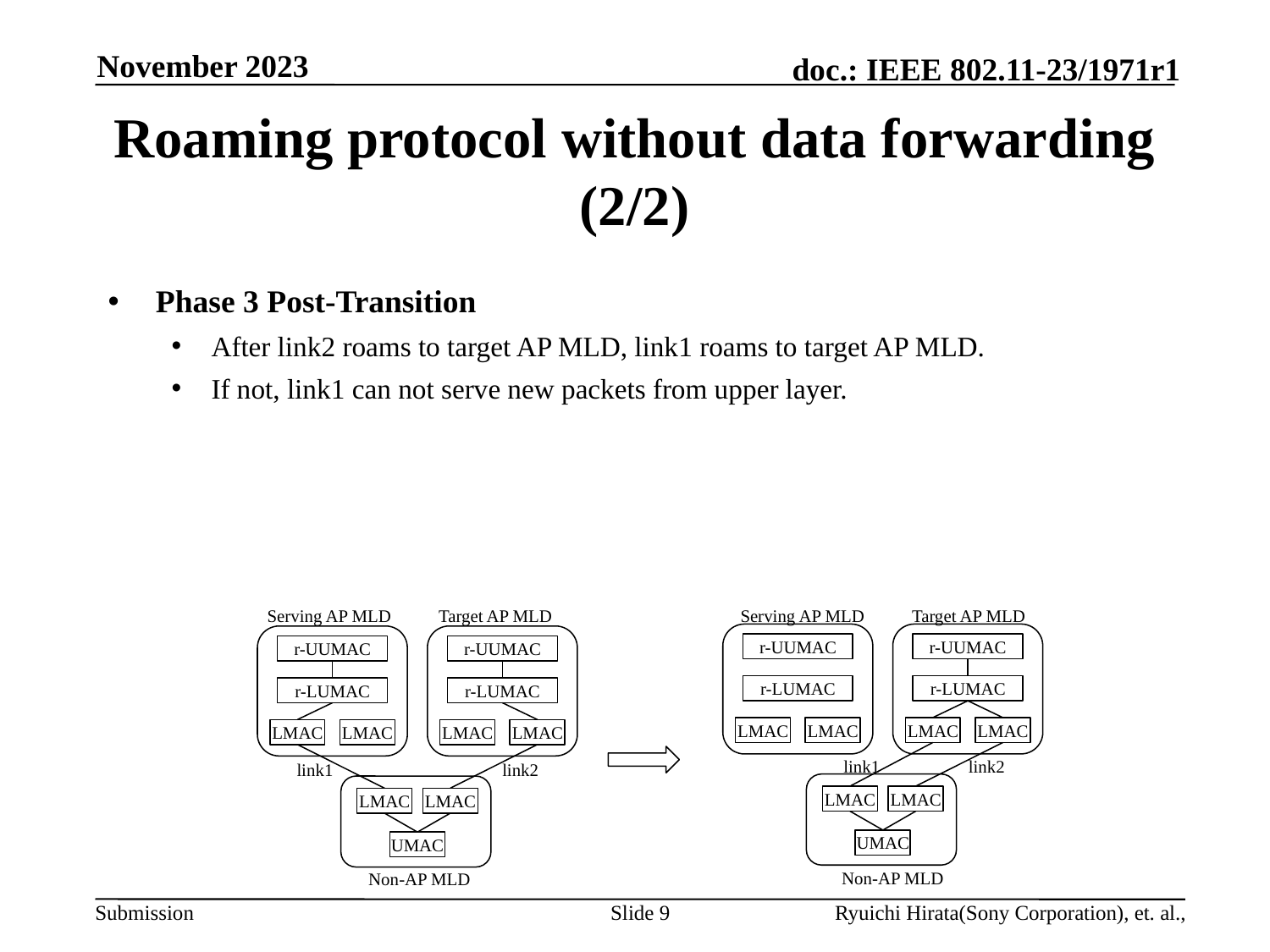

November 2023
# Roaming protocol without data forwarding (2/2)
Phase 3 Post-Transition
After link2 roams to target AP MLD, link1 roams to target AP MLD.
If not, link1 can not serve new packets from upper layer.

Serving AP MLD
Target AP MLD
Serving AP MLD
Target AP MLD

r-UUMAC
r-LUMAC
LMAC
LMAC

r-UUMAC
r-LUMAC
LMAC
LMAC

LMAC
LMAC
UMAC

r-UUMAC
r-LUMAC
LMAC
LMAC

r-UUMAC
r-LUMAC
LMAC
LMAC

LMAC
LMAC
UMAC

link1
link2
link1
link2
Non-AP MLD
Non-AP MLD
Slide 9
Ryuichi Hirata(Sony Corporation), et. al.,